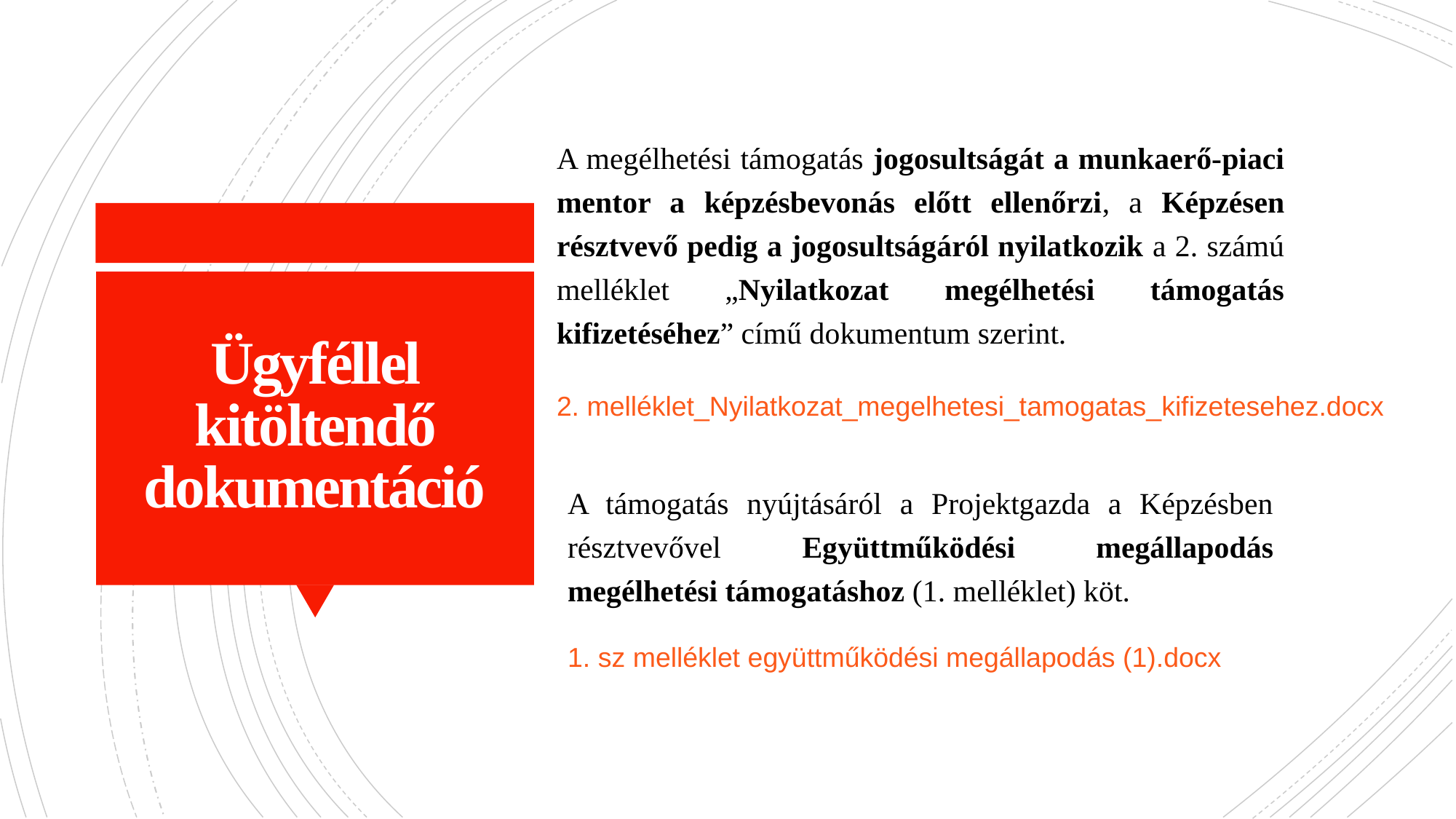

A megélhetési támogatás jogosultságát a munkaerő-piaci mentor a képzésbevonás előtt ellenőrzi, a Képzésen résztvevő pedig a jogosultságáról nyilatkozik a 2. számú melléklet „Nyilatkozat megélhetési támogatás kifizetéséhez” című dokumentum szerint.

# Ügyféllel kitöltendő dokumentáció
2. melléklet_Nyilatkozat_megelhetesi_tamogatas_kifizetesehez.docx
A támogatás nyújtásáról a Projektgazda a Képzésben résztvevővel Együttműködési megállapodás megélhetési támogatáshoz (1. melléklet) köt.
1. sz melléklet együttműködési megállapodás (1).docx